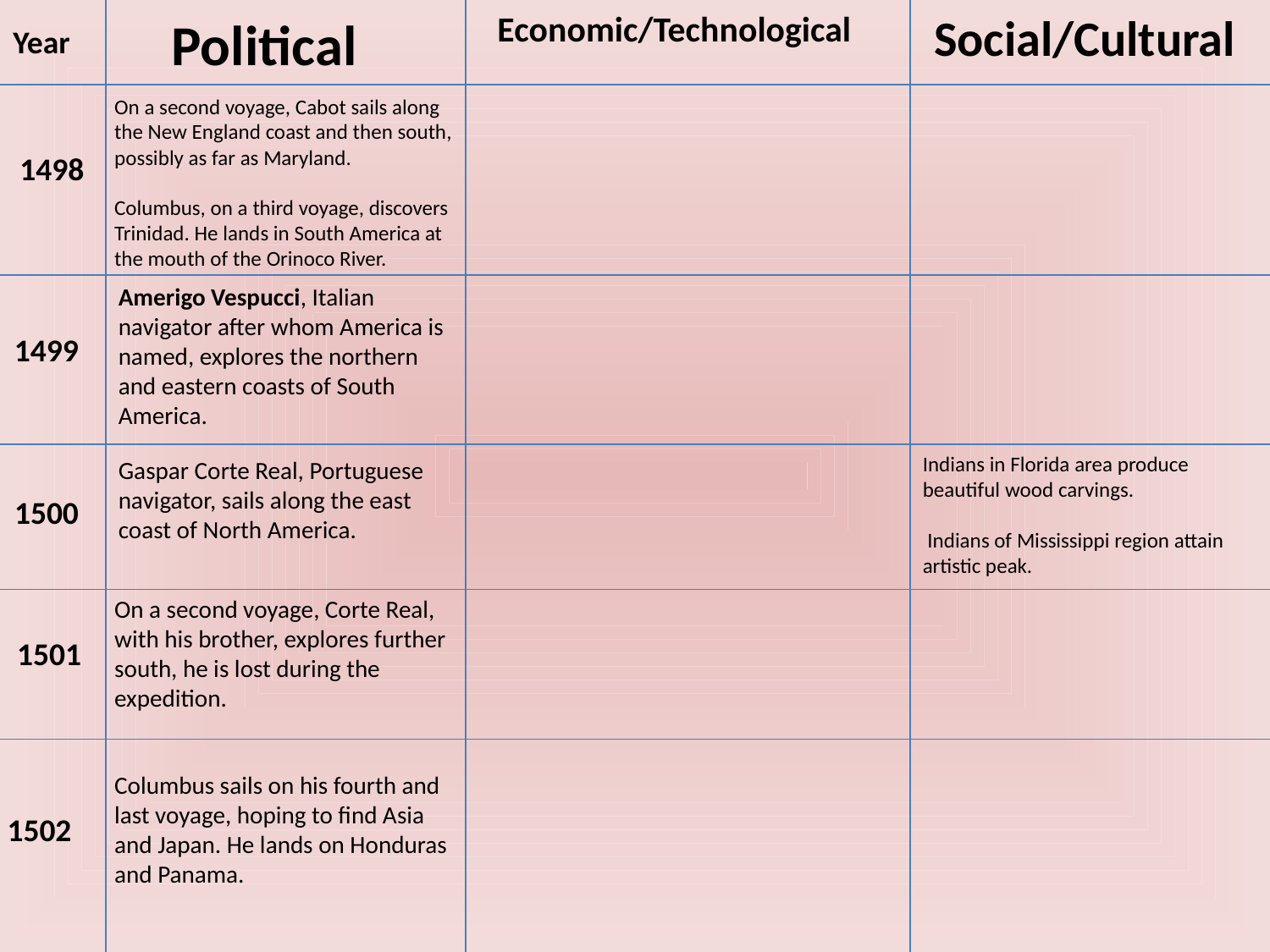

Political
Economic/Technological
Social/Cultural
Year
On a second voyage, Cabot sails along the New England coast and then south, possibly as far as Maryland.

Columbus, on a third voyage, discovers Trinidad. He lands in South America at the mouth of the Orinoco River.

 1498
Amerigo Vespucci, Italian navigator after whom America is named, explores the northern and eastern coasts of South America.

 1499
Indians in Florida area produce beautiful wood carvings.

 Indians of Mississippi region attain artistic peak.

 1500
Gaspar Corte Real, Portuguese navigator, sails along the east coast of North America.

On a second voyage, Corte Real, with his brother, explores further south, he is lost during the expedition.

 1501
Columbus sails on his fourth and last voyage, hoping to find Asia and Japan. He lands on Honduras and Panama.

1502